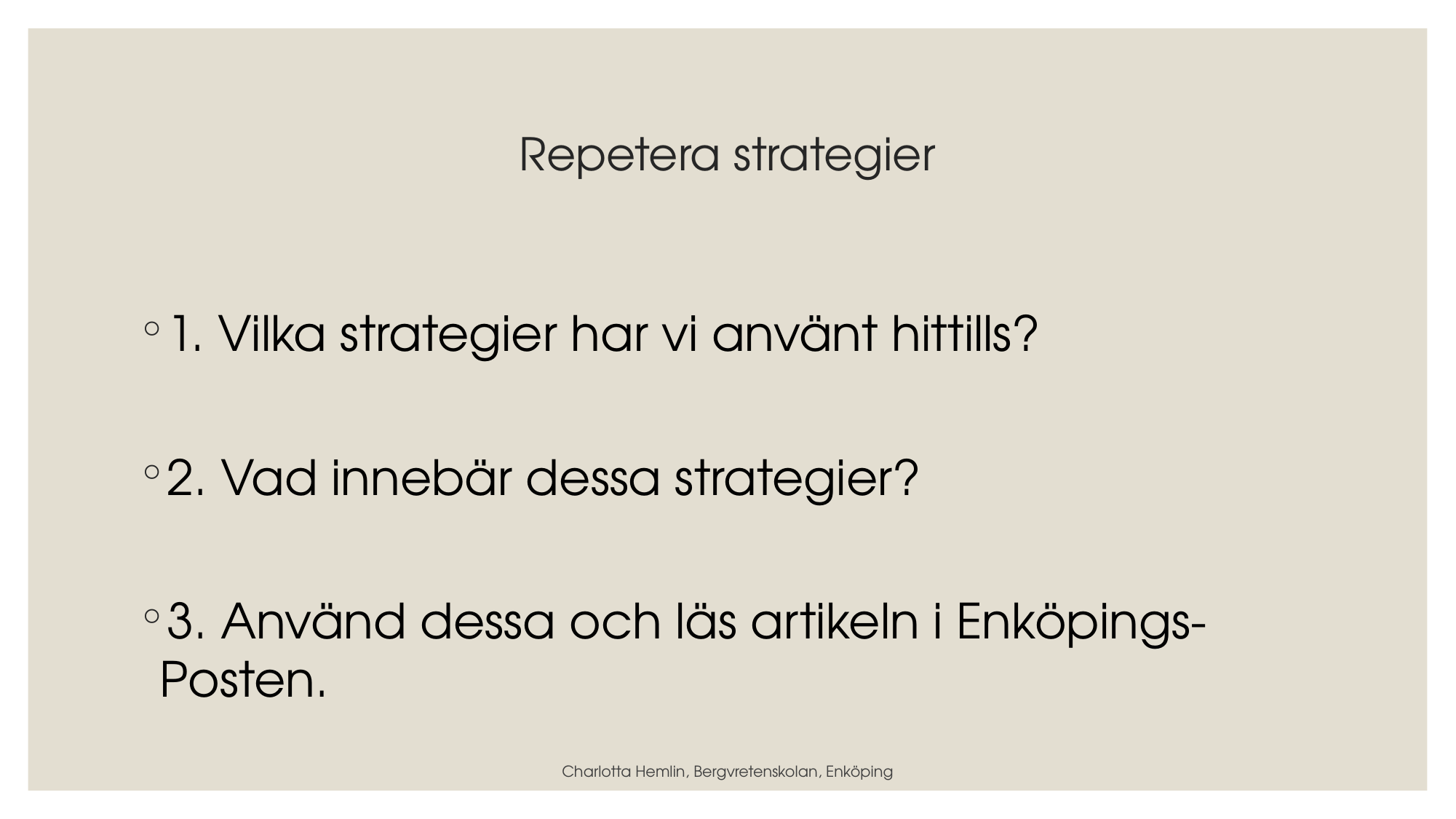

# Repetera strategier

1. Vilka strategier har vi använt hittills?

2. Vad innebär dessa strategier?

3. Använd dessa och läs artikeln i Enköpings-Posten.

Charlotta Hemlin, Bergvretenskolan, Enköping